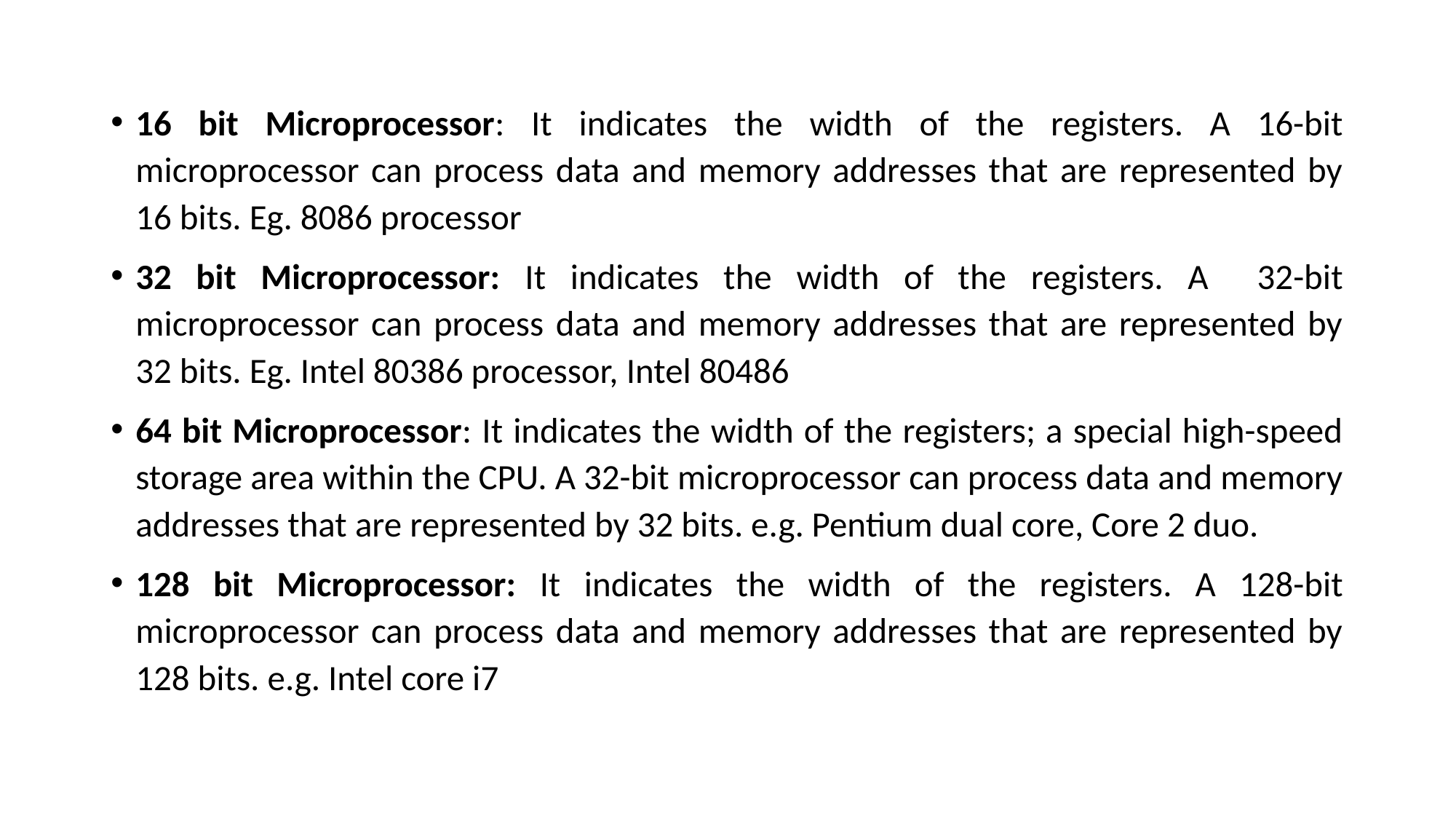

16 bit Microprocessor: It indicates the width of the registers. A 16-bit microprocessor can process data and memory addresses that are represented by 16 bits. Eg. 8086 processor
32 bit Microprocessor: It indicates the width of the registers. A  32-bit microprocessor can process data and memory addresses that are represented by 32 bits. Eg. Intel 80386 processor, Intel 80486
64 bit Microprocessor: It indicates the width of the registers; a special high-speed storage area within the CPU. A 32-bit microprocessor can process data and memory addresses that are represented by 32 bits. e.g. Pentium dual core, Core 2 duo.
128 bit Microprocessor: It indicates the width of the registers. A 128-bit microprocessor can process data and memory addresses that are represented by 128 bits. e.g. Intel core i7